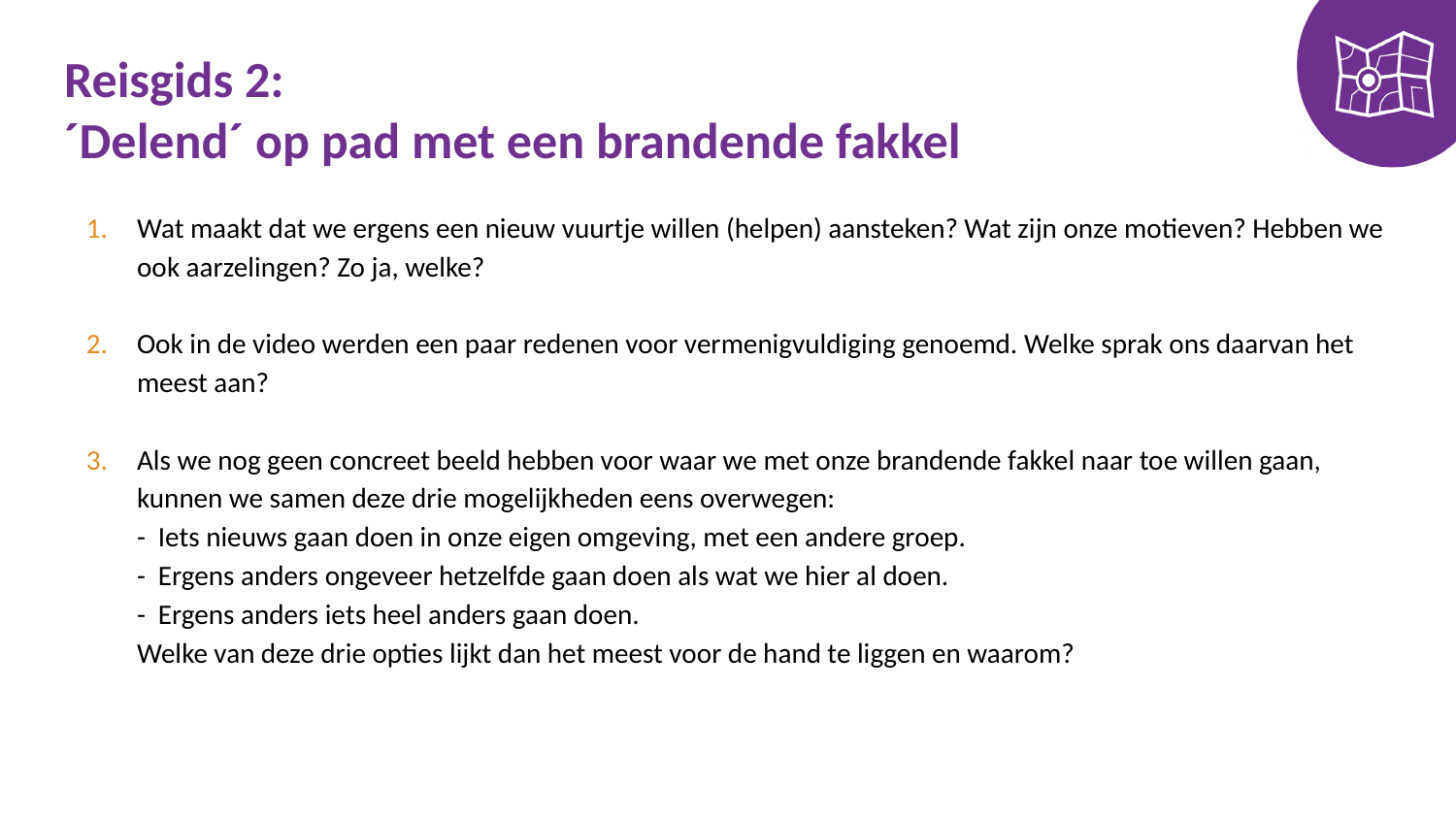

# Reisgids 2: ´Delend´ op pad met een brandende fakkel

Wat maakt dat we ergens een nieuw vuurtje willen (helpen) aansteken? Wat zijn onze motieven? Hebben we ook aarzelingen? Zo ja, welke?

Ook in de video werden een paar redenen voor vermenigvuldiging genoemd. Welke sprak ons daarvan het meest aan?

Als we nog geen concreet beeld hebben voor waar we met onze brandende fakkel naar toe willen gaan, kunnen we samen deze drie mogelijkheden eens overwegen:
-  Iets nieuws gaan doen in onze eigen omgeving, met een andere groep.
-  Ergens anders ongeveer hetzelfde gaan doen als wat we hier al doen.
-  Ergens anders iets heel anders gaan doen.
Welke van deze drie opties lijkt dan het meest voor de hand te liggen en waarom?